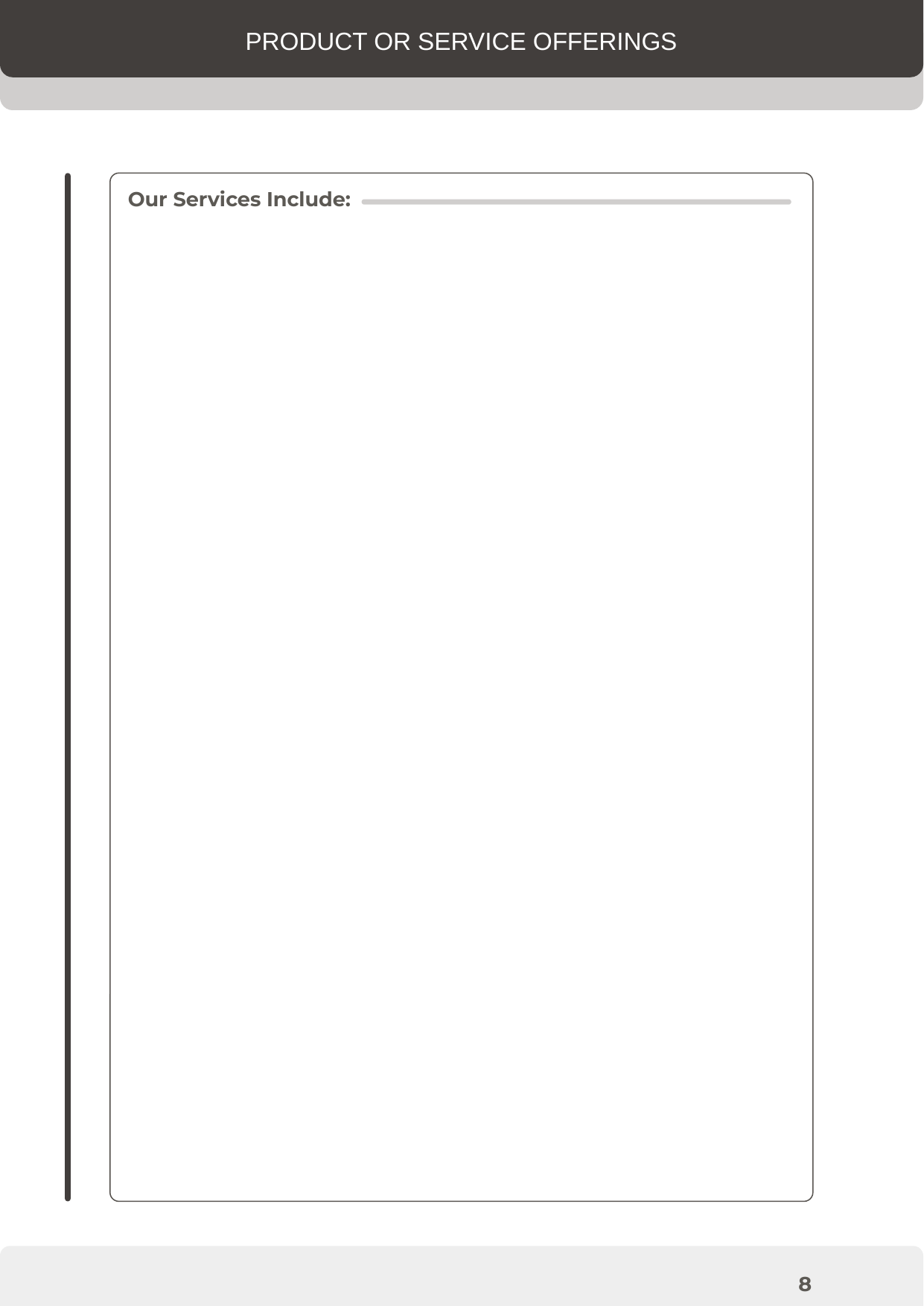

PRODUCT OR SERVICE OFFERINGS

Our Services Include:

8